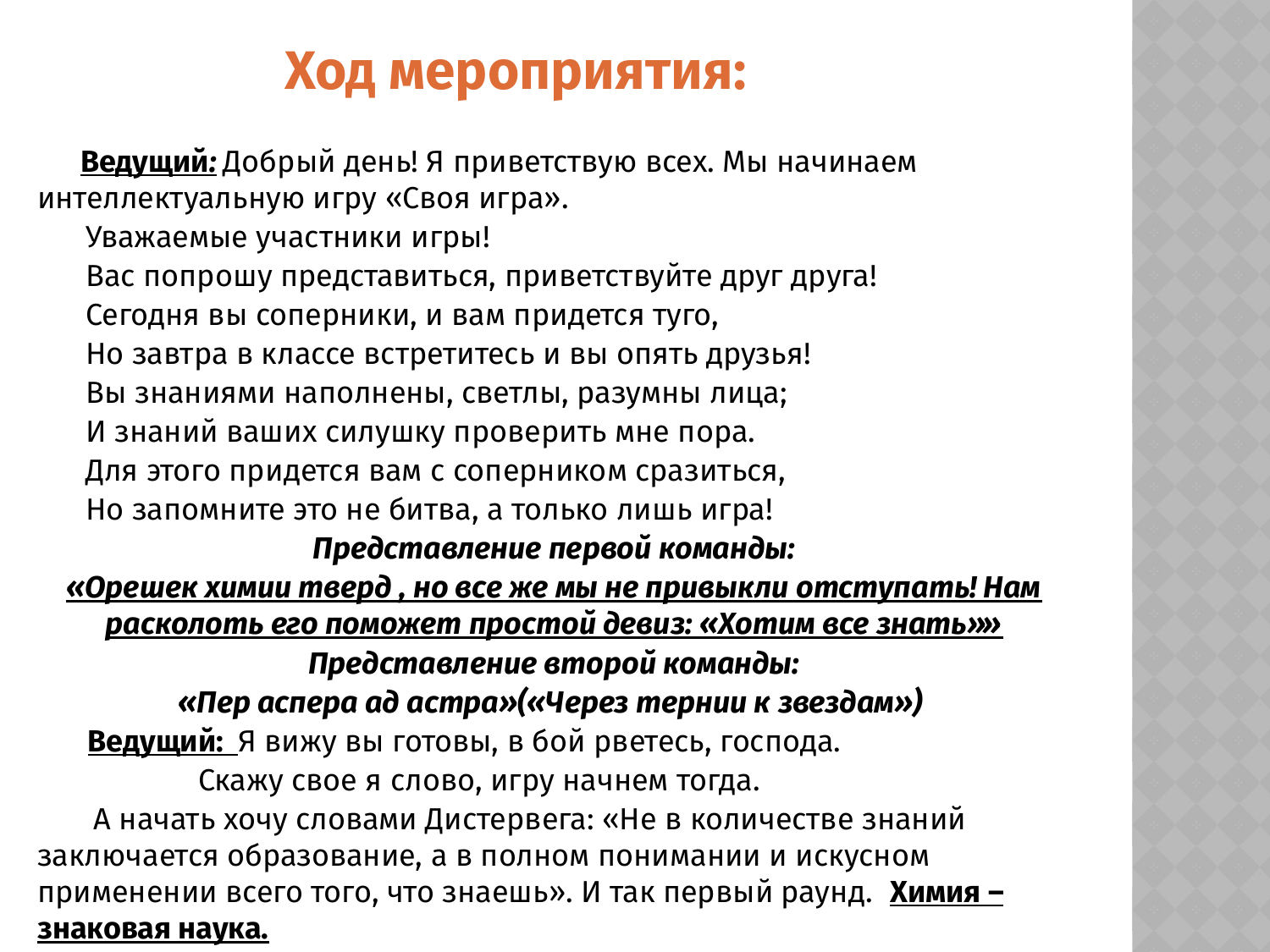

Ход мероприятия:

      Ведущий: Добрый день! Я приветствую всех. Мы начинаем интеллектуальную игру «Своя игра».
      Уважаемые участники игры!
      Вас попрошу представиться, приветствуйте друг друга!
      Сегодня вы соперники, и вам придется туго,
      Но завтра в классе встретитесь и вы опять друзья!
      Вы знаниями наполнены, светлы, разумны лица;
      И знаний ваших силушку проверить мне пора.
      Для этого придется вам с соперником сразиться,
      Но запомните это не битва, а только лишь игра!
Представление первой команды:
«Орешек химии тверд , но все же мы не привыкли отступать! Нам расколоть его поможет простой девиз: «Хотим все знать»»
Представление второй команды:
«Пер аспера ад астра»(«Через тернии к звездам»)
       Ведущий:  Я вижу вы готовы, в бой рветесь, господа.
                    Скажу свое я слово, игру начнем тогда.
       А начать хочу словами Дистервега: «Не в количестве знаний заключается образование, а в полном понимании и искусном применении всего того, что знаешь». И так первый раунд.  Химия –знаковая наука.